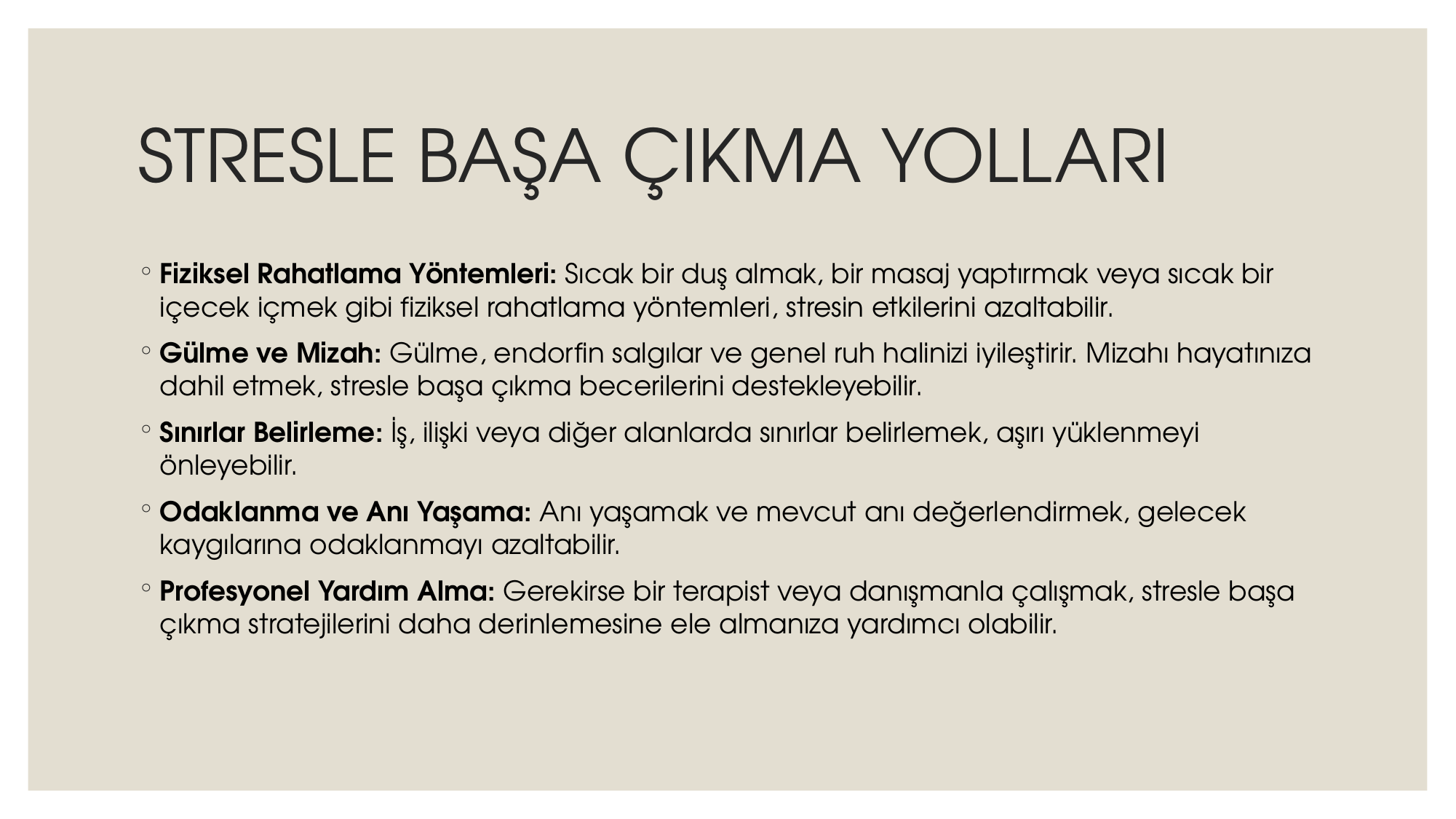

# STRESLE BAŞA ÇIKMA YOLLARI
Fiziksel Rahatlama Yöntemleri: Sıcak bir duş almak, bir masaj yaptırmak veya sıcak bir içecek içmek gibi fiziksel rahatlama yöntemleri, stresin etkilerini azaltabilir.
Gülme ve Mizah: Gülme, endorfin salgılar ve genel ruh halinizi iyileştirir. Mizahı hayatınıza dahil etmek, stresle başa çıkma becerilerini destekleyebilir.
Sınırlar Belirleme: İş, ilişki veya diğer alanlarda sınırlar belirlemek, aşırı yüklenmeyi önleyebilir.
Odaklanma ve Anı Yaşama: Anı yaşamak ve mevcut anı değerlendirmek, gelecek kaygılarına odaklanmayı azaltabilir.
Profesyonel Yardım Alma: Gerekirse bir terapist veya danışmanla çalışmak, stresle başa çıkma stratejilerini daha derinlemesine ele almanıza yardımcı olabilir.